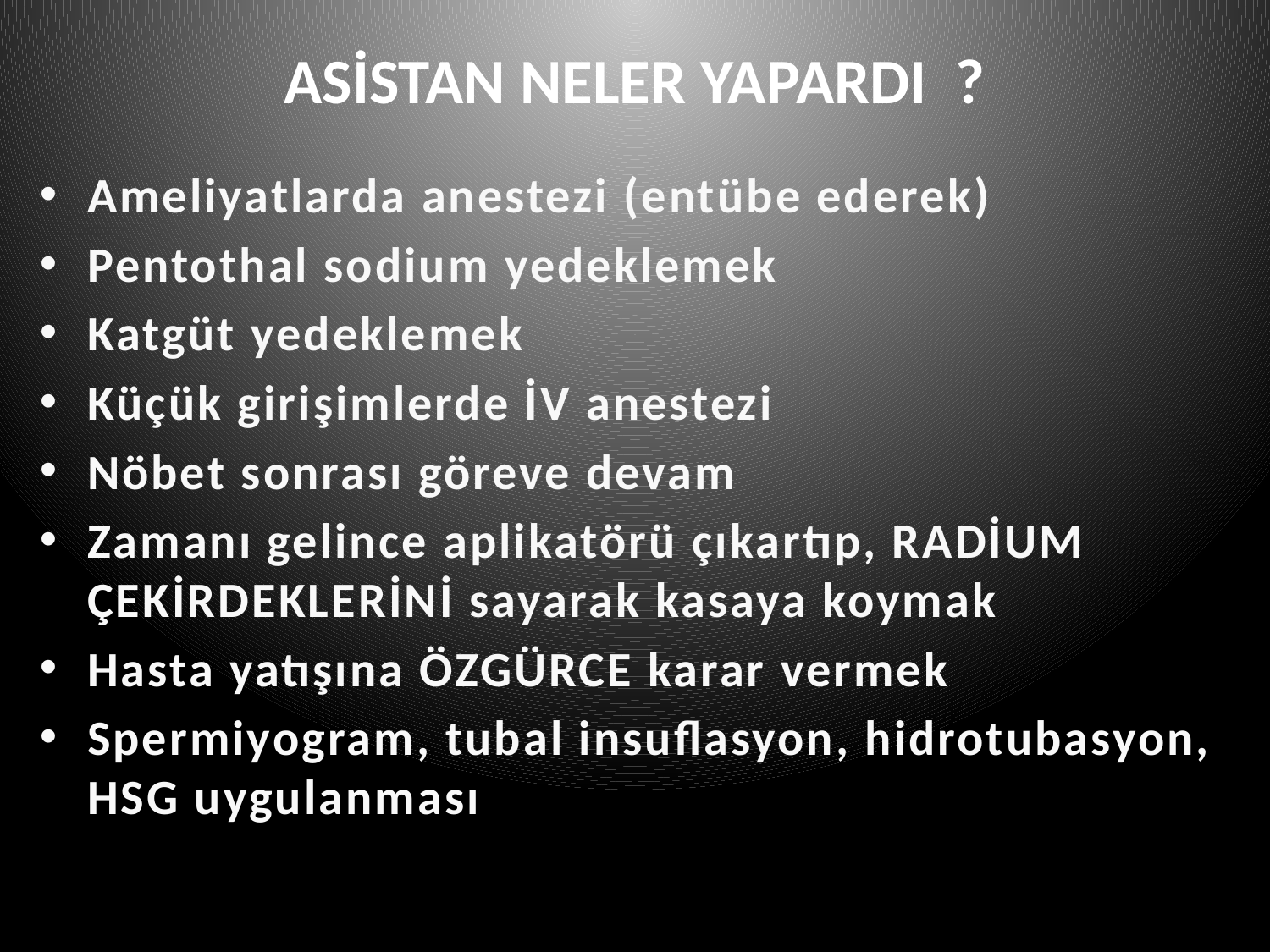

# ASİSTAN NELER YAPARDI  ?
Ameliyatlarda anestezi (entübe ederek)
Pentothal sodium yedeklemek
Katgüt yedeklemek
Küçük girişimlerde İV anestezi
Nöbet sonrası göreve devam
Zamanı gelince aplikatörü çıkartıp, RADİUM ÇEKİRDEKLERİNİ sayarak kasaya koymak
Hasta yatışına ÖZGÜRCE karar vermek
Spermiyogram, tubal insuflasyon, hidrotubasyon, HSG uygulanması